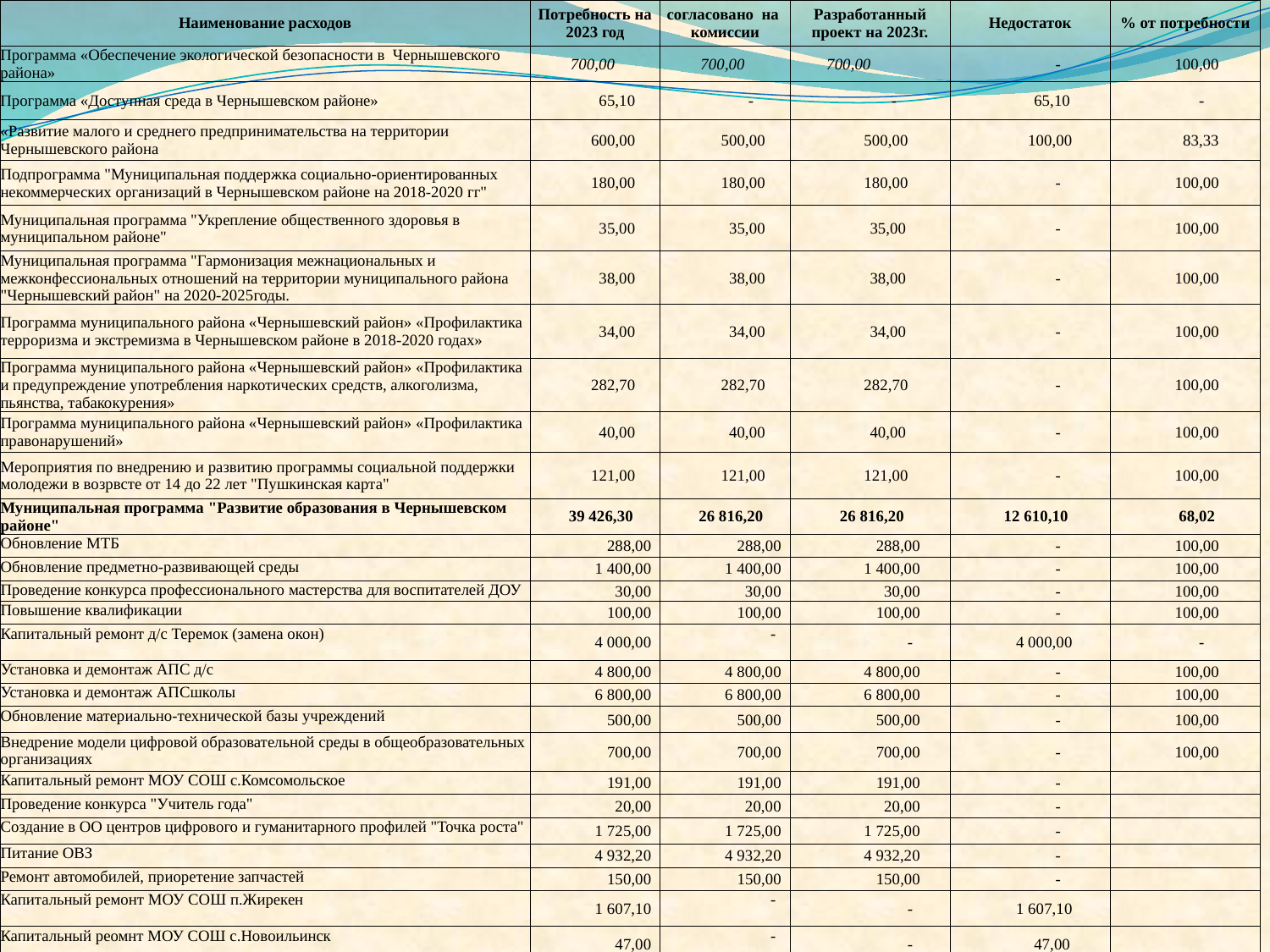

| Наименование расходов | Потребность на 2023 год | согласовано на комиссии | Разработанный проект на 2023г. | Недостаток | % от потребности |
| --- | --- | --- | --- | --- | --- |
| Программа «Обеспечение экологической безопасности в Чернышевского района» | 700,00 | 700,00 | 700,00 | - | 100,00 |
| Программа «Доступная среда в Чернышевском районе» | 65,10 | - | - | 65,10 | - |
| «Развитие малого и среднего предпринимательства на территории Чернышевского района | 600,00 | 500,00 | 500,00 | 100,00 | 83,33 |
| Подпрограмма "Муниципальная поддержка социально-ориентированных некоммерческих организаций в Чернышевском районе на 2018-2020 гг" | 180,00 | 180,00 | 180,00 | - | 100,00 |
| Муниципальная программа "Укрепление общественного здоровья в муниципальном районе" | 35,00 | 35,00 | 35,00 | - | 100,00 |
| Муниципальная программа "Гармонизация межнациональных и межконфессиональных отношений на территории муниципального района "Чернышевский район" на 2020-2025годы. | 38,00 | 38,00 | 38,00 | - | 100,00 |
| Программа муниципального района «Чернышевский район» «Профилактика терроризма и экстремизма в Чернышевском районе в 2018-2020 годах» | 34,00 | 34,00 | 34,00 | - | 100,00 |
| Программа муниципального района «Чернышевский район» «Профилактика и предупреждение употребления наркотических средств, алкоголизма, пьянства, табакокурения» | 282,70 | 282,70 | 282,70 | - | 100,00 |
| Программа муниципального района «Чернышевский район» «Профилактика правонарушений» | 40,00 | 40,00 | 40,00 | - | 100,00 |
| Мероприятия по внедрению и развитию программы социальной поддержки молодежи в возрвсте от 14 до 22 лет "Пушкинская карта" | 121,00 | 121,00 | 121,00 | - | 100,00 |
| Муниципальная программа "Развитие образования в Чернышевском районе" | 39 426,30 | 26 816,20 | 26 816,20 | 12 610,10 | 68,02 |
| Обновление МТБ | 288,00 | 288,00 | 288,00 | - | 100,00 |
| Обновление предметно-развивающей среды | 1 400,00 | 1 400,00 | 1 400,00 | - | 100,00 |
| Проведение конкурса профессионального мастерства для воспитателей ДОУ | 30,00 | 30,00 | 30,00 | - | 100,00 |
| Повышение квалификации | 100,00 | 100,00 | 100,00 | - | 100,00 |
| Капитальный ремонт д/с Теремок (замена окон) | 4 000,00 | - | - | 4 000,00 | - |
| Установка и демонтаж АПС д/с | 4 800,00 | 4 800,00 | 4 800,00 | - | 100,00 |
| Установка и демонтаж АПСшколы | 6 800,00 | 6 800,00 | 6 800,00 | - | 100,00 |
| Обновление материально-технической базы учреждений | 500,00 | 500,00 | 500,00 | - | 100,00 |
| Внедрение модели цифровой образовательной среды в общеобразовательных организациях | 700,00 | 700,00 | 700,00 | - | 100,00 |
| Капитальный ремонт МОУ СОШ с.Комсомольское | 191,00 | 191,00 | 191,00 | - |  |
| Проведение конкурса "Учитель года" | 20,00 | 20,00 | 20,00 | - |  |
| Создание в ОО центров цифрового и гуманитарного профилей "Точка роста" | 1 725,00 | 1 725,00 | 1 725,00 | - |  |
| Питание ОВЗ | 4 932,20 | 4 932,20 | 4 932,20 | - |  |
| Ремонт автомобилей, приоретение запчастей | 150,00 | 150,00 | 150,00 | - |  |
| Капитальный ремонт МОУ СОШ п.Жирекен | 1 607,10 | - | - | 1 607,10 |  |
| Капитальный реомнт МОУ СОШ с.Новоильинск | 47,00 | - | - | 47,00 |  |